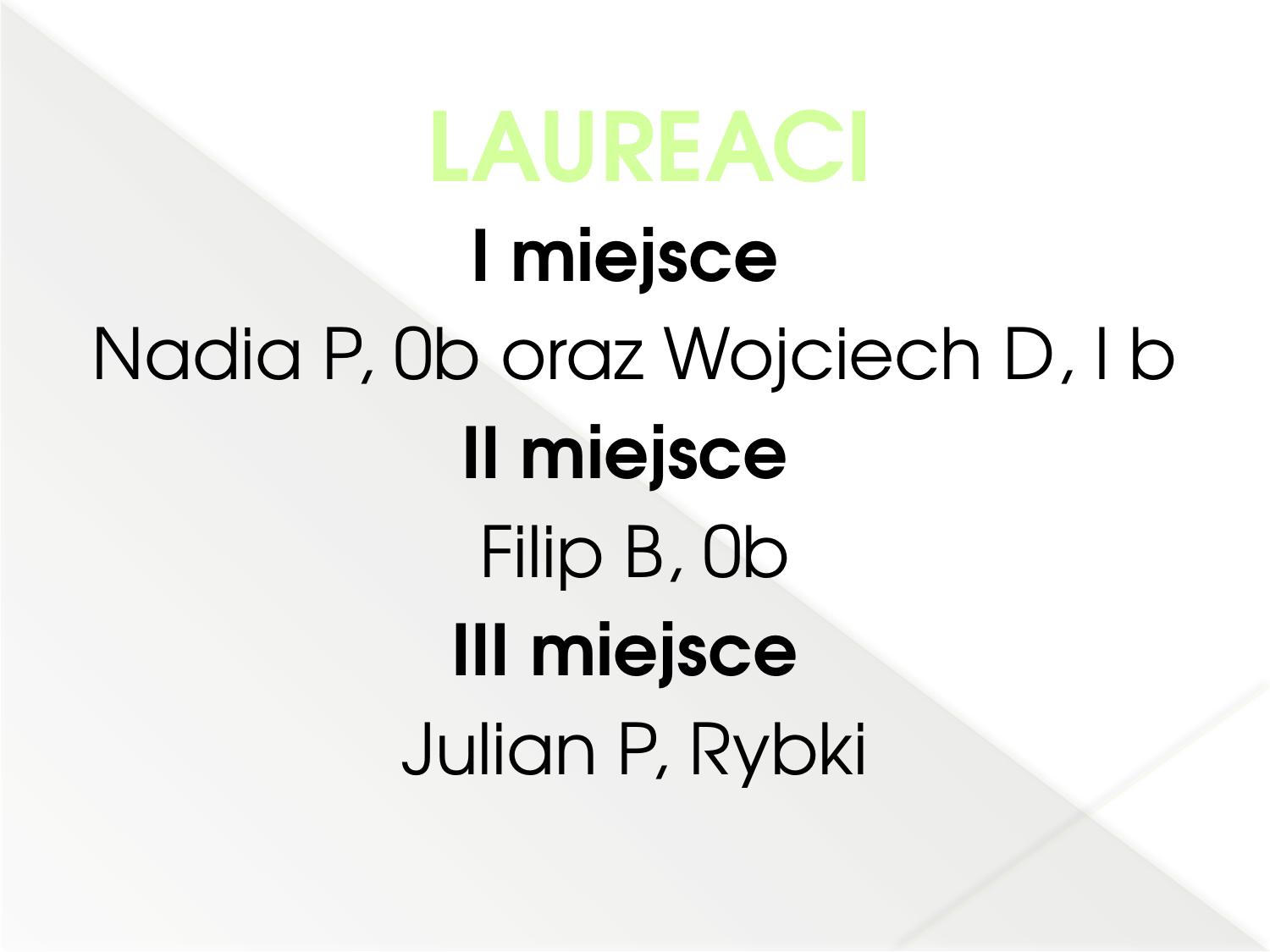

LAUREACI
I miejsce
Nadia P, 0b oraz Wojciech D, I b
II miejsce
Filip B, 0b
III miejsce
Julian P, Rybki